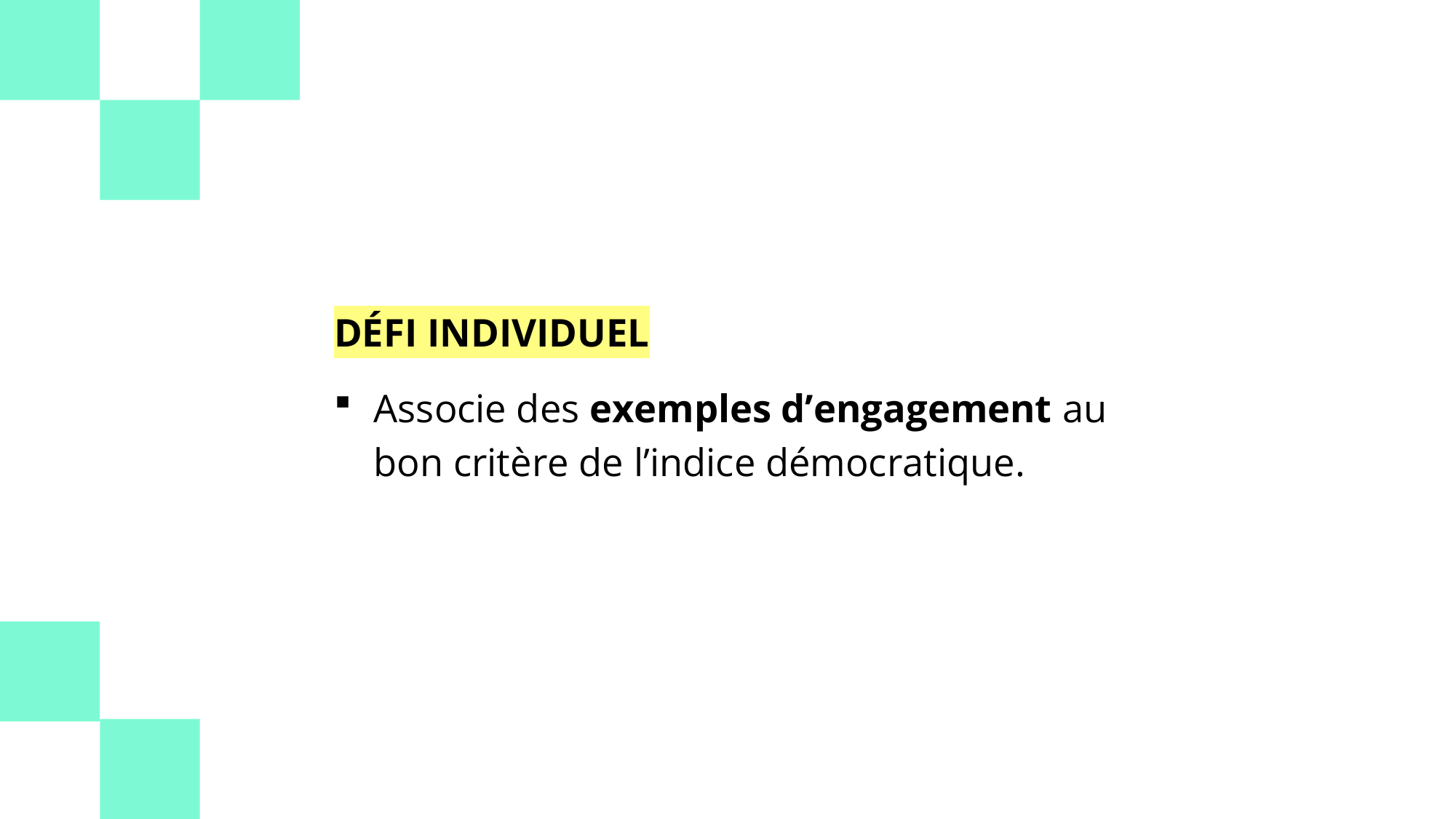

Défi individuel
Associe des exemples d’engagement au bon critère de l’indice démocratique.